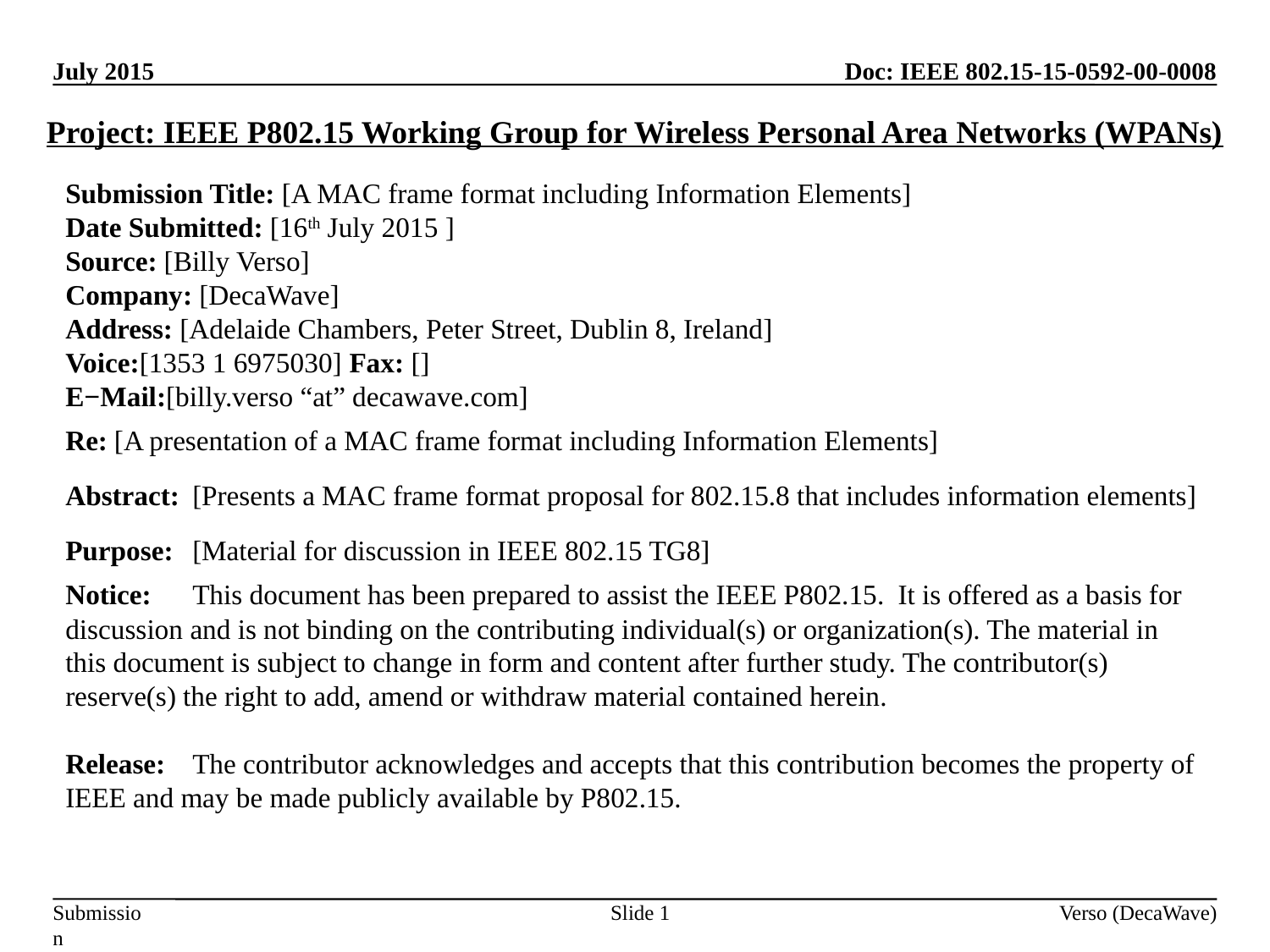

Project: IEEE P802.15 Working Group for Wireless Personal Area Networks (WPANs)
Submission Title: [A MAC frame format including Information Elements]
Date Submitted: [16th July 2015 ]
Source: [Billy Verso]
Company: [DecaWave]
Address: [Adelaide Chambers, Peter Street, Dublin 8, Ireland]
Voice:[1353 1 6975030] Fax: []
E−Mail:[billy.verso “at” decawave.com]
Re: [A presentation of a MAC frame format including Information Elements]
Abstract:	[Presents a MAC frame format proposal for 802.15.8 that includes information elements]
Purpose:	[Material for discussion in IEEE 802.15 TG8]
Notice:	This document has been prepared to assist the IEEE P802.15.  It is offered as a basis for discussion and is not binding on the contributing individual(s) or organization(s). The material in this document is subject to change in form and content after further study. The contributor(s) reserve(s) the right to add, amend or withdraw material contained herein.

Release:	The contributor acknowledges and accepts that this contribution becomes the property of IEEE and may be made publicly available by P802.15.
Slide 1
Verso (DecaWave)